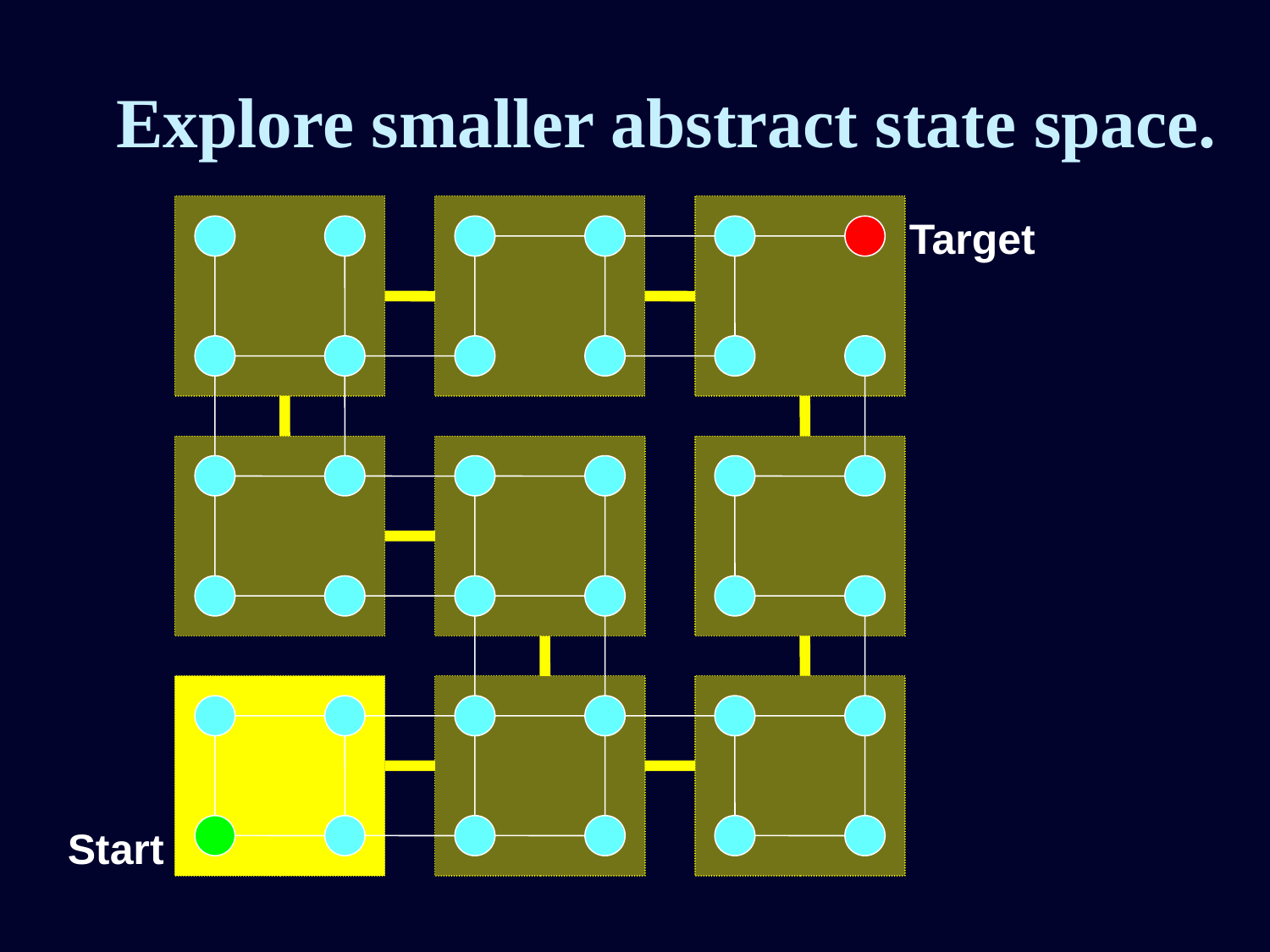

# Explore smaller abstract state space.

Target

Start